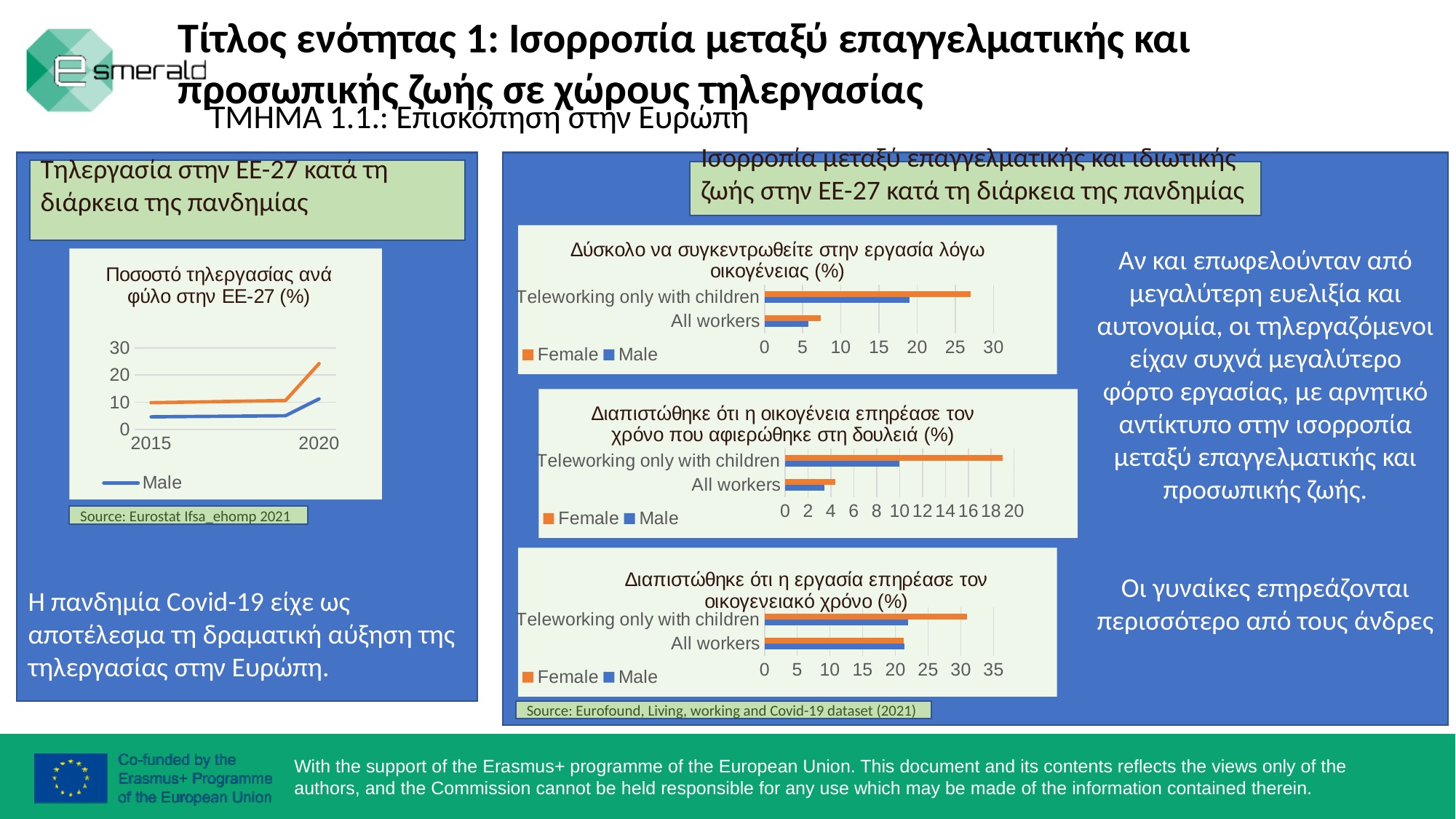

Τίτλος ενότητας 1: Ισορροπία μεταξύ επαγγελματικής και προσωπικής ζωής σε χώρους τηλεργασίας

ΤΜΗΜΑ 1.1.: Επισκόπηση στην Ευρώπη

Η πανδημία Covid-19 είχε ως αποτέλεσμα τη δραματική αύξηση της τηλεργασίας στην Ευρώπη.

Αν και επωφελούνταν από μεγαλύτερη ευελιξία και αυτονομία, οι τηλεργαζόμενοι είχαν συχνά μεγαλύτερο φόρτο εργασίας, με αρνητικό αντίκτυπο στην ισορροπία μεταξύ επαγγελματικής και προσωπικής ζωής.

Οι γυναίκες επηρεάζονται περισσότερο από τους άνδρες

Τηλεργασία στην ΕΕ-27 κατά τη διάρκεια της πανδημίας

Ισορροπία μεταξύ επαγγελματικής και ιδιωτικής ζωής στην ΕΕ-27 κατά τη διάρκεια της πανδημίας

### Chart: Δύσκολο να συγκεντρωθείτε στην εργασία λόγω οικογένειας (%)

| Category | Male | Female |
|---|---|---|
| All workers | 5.7 | 7.4 |
| Teleworking only with children | 19.0 | 27.0 |

### Chart: Ποσοστό τηλεργασίας ανά φύλο στην ΕΕ-27 (%)

| Category | Male | Female |
|---|---|---|
| 2015 | 4.6 | 5.2 |
|  | 4.7 | 5.3 |
|  | 4.8 | 5.4 |
|  | 4.9 | 5.5 |
|  | 5.0 | 5.6 |
| 2020 | 11.2 | 13.0 |

### Chart: Διαπιστώθηκε ότι η οικογένεια επηρέασε τον χρόνο που αφιερώθηκε στη δουλειά (%)

| Category | Male | Female |
|---|---|---|
| All workers | 3.4 | 4.4 |
| Teleworking only with children | 10.0 | 19.0 |
Source: Eurostat Ifsa_ehomp 2021

### Chart: Διαπιστώθηκε ότι η εργασία επηρέασε τον οικογενειακό χρόνο (%)

| Category | Male | Female |
|---|---|---|
| All workers | 21.4 | 21.3 |
| Teleworking only with children | 22.0 | 31.0 |
Source: Eurofound, Living, working and Covid-19 dataset (2021)